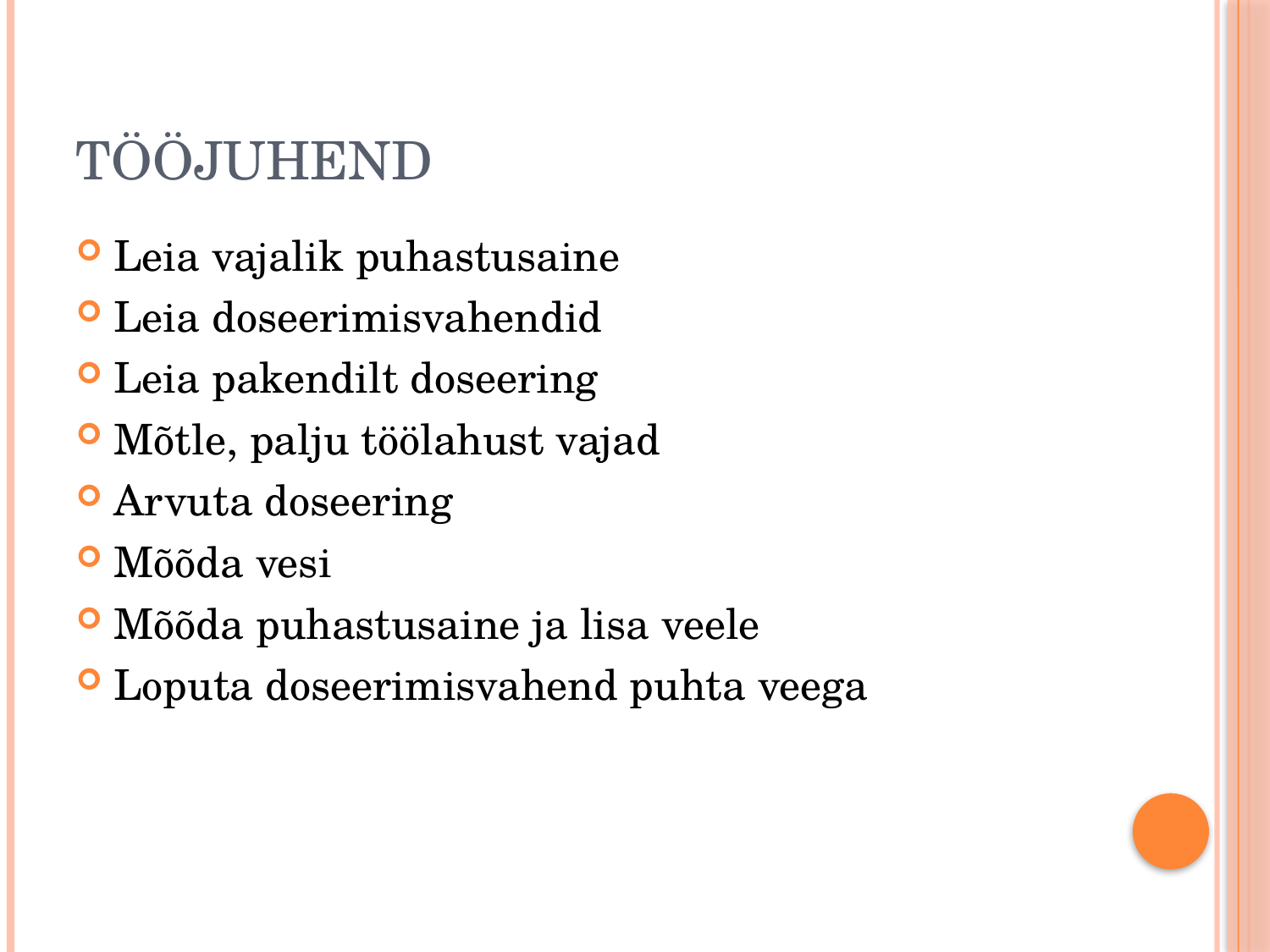

# Tööjuhend
Leia vajalik puhastusaine
Leia doseerimisvahendid
Leia pakendilt doseering
Mõtle, palju töölahust vajad
Arvuta doseering
Mõõda vesi
Mõõda puhastusaine ja lisa veele
Loputa doseerimisvahend puhta veega